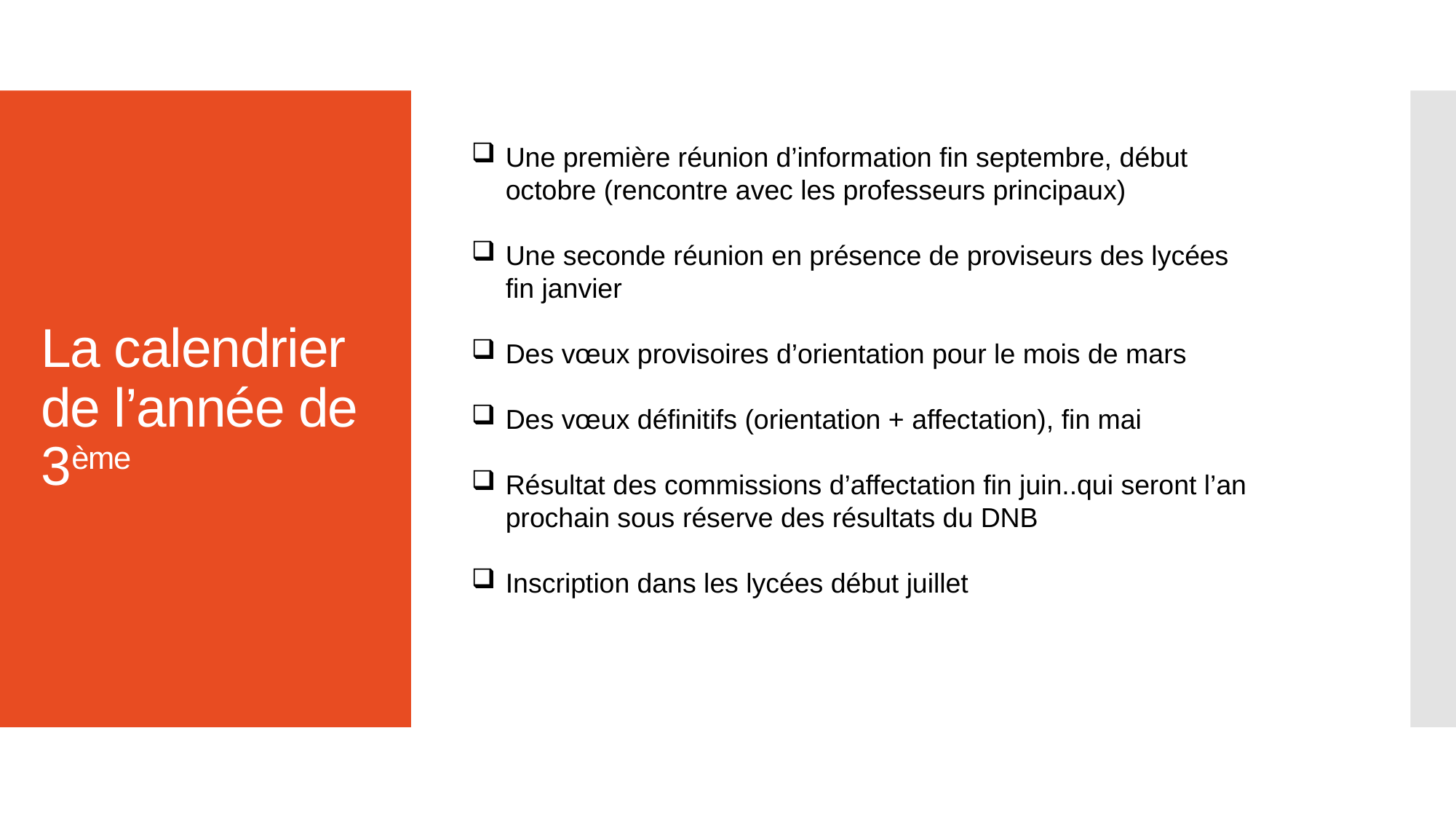

# La calendrier de l’année de 3ème
Une première réunion d’information fin septembre, début octobre (rencontre avec les professeurs principaux)

Une seconde réunion en présence de proviseurs des lycées fin janvier

Des vœux provisoires d’orientation pour le mois de mars

Des vœux définitifs (orientation + affectation), fin mai

Résultat des commissions d’affectation fin juin..qui seront l’an prochain sous réserve des résultats du DNB

Inscription dans les lycées début juillet